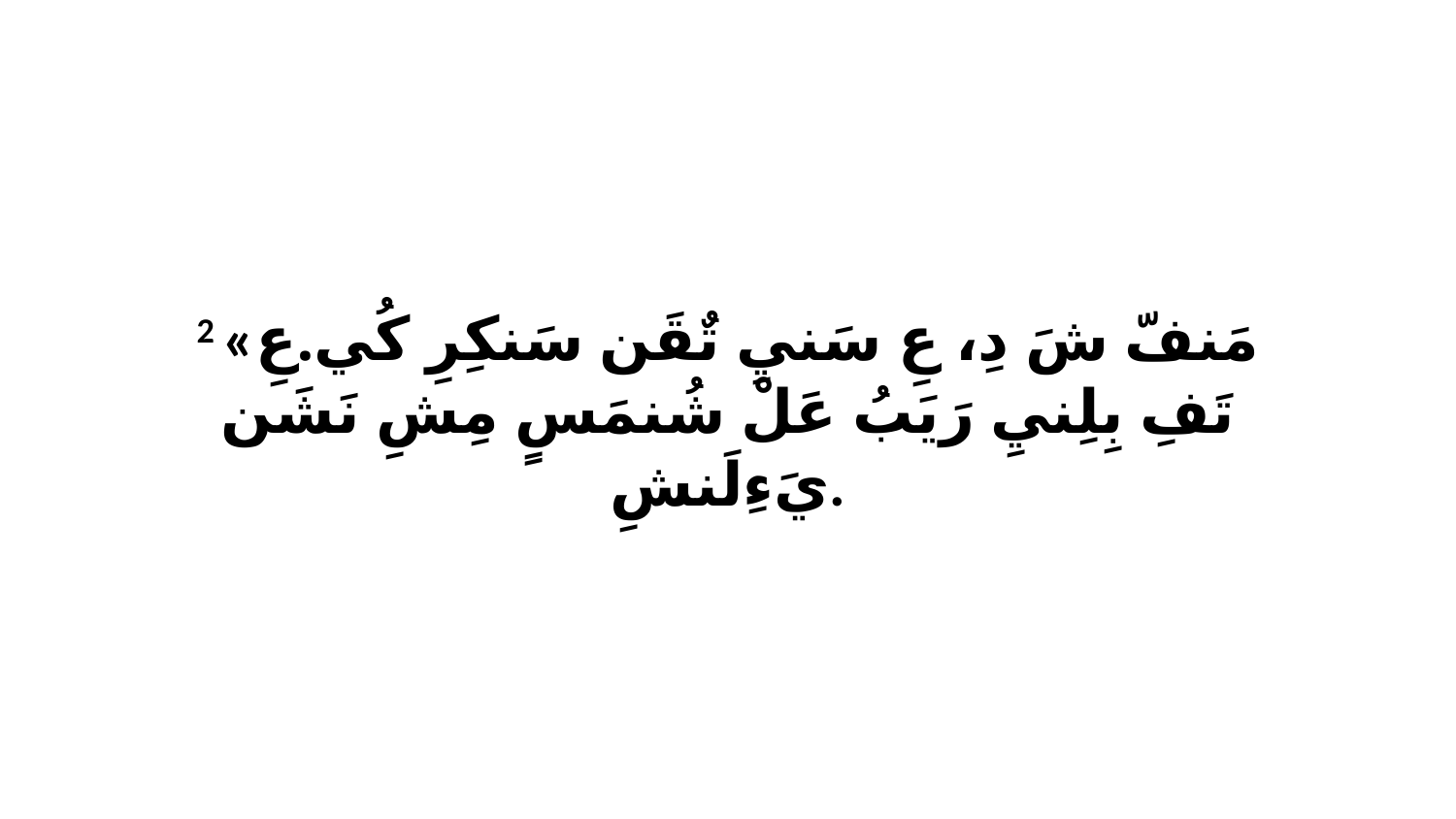

2 «مَنفّ شَ دِ، عِ سَنيِ تٌقَن سَنكِرِ كُي.عِ تَفِ بِلِنيِ رَيَبُ عَلْ شُنمَسٍ مِشِ نَشَن يَءِلَنشِ.